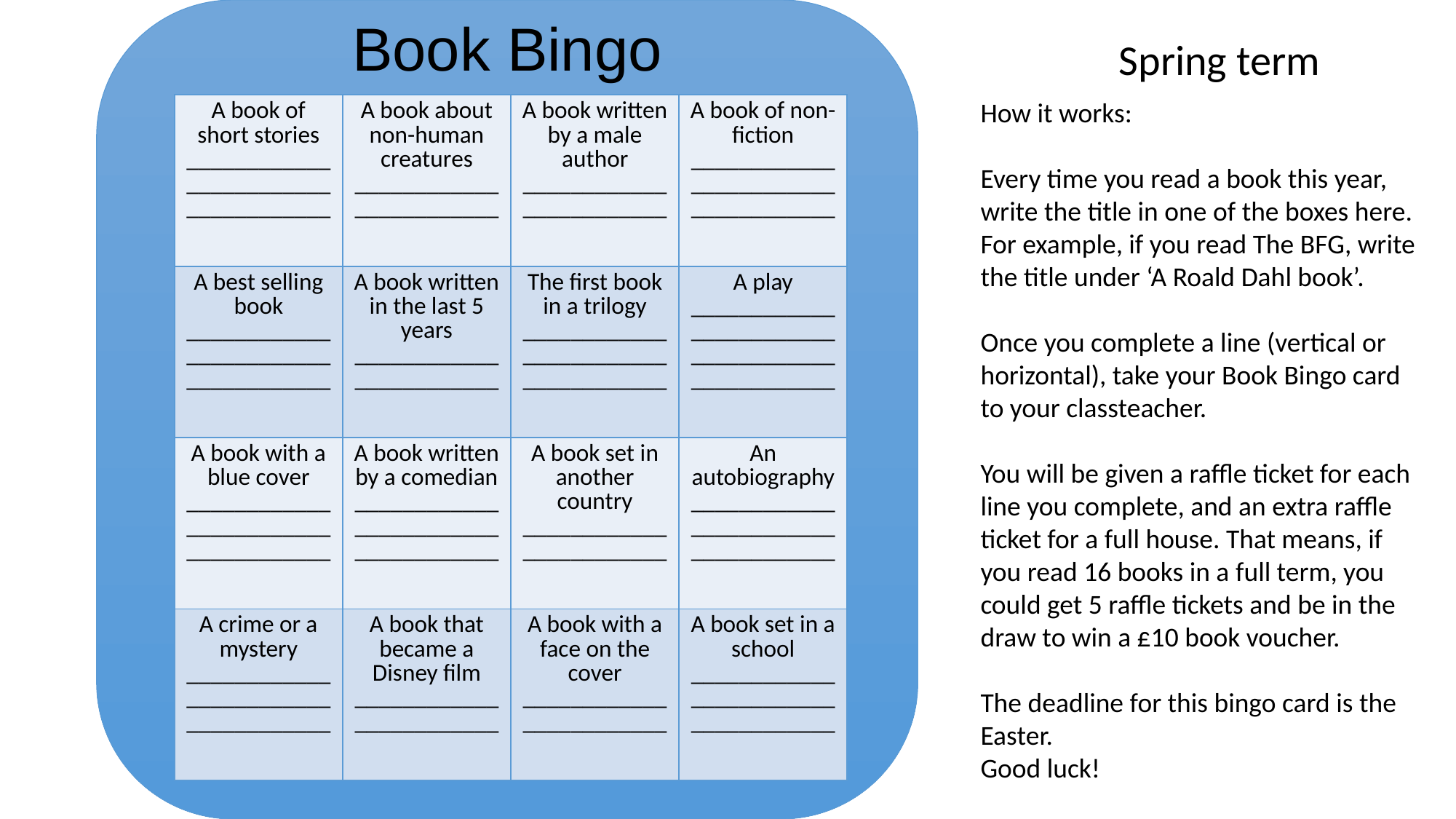

Book Bingo
Spring term
How it works:

Every time you read a book this year, write the title in one of the boxes here. For example, if you read The BFG, write the title under ‘A Roald Dahl book’.

Once you complete a line (vertical or horizontal), take your Book Bingo card to your classteacher.

You will be given a raffle ticket for each line you complete, and an extra raffle ticket for a full house. That means, if you read 16 books in a full term, you could get 5 raffle tickets and be in the draw to win a £10 book voucher.

The deadline for this bingo card is the Easter.
Good luck!
| A book of short stories \_\_\_\_\_\_\_\_\_\_\_\_\_\_\_\_\_\_\_\_\_\_\_\_\_\_\_\_\_\_\_\_\_\_\_\_ | A book about non-human creatures \_\_\_\_\_\_\_\_\_\_\_\_\_\_\_\_\_\_\_\_\_\_\_\_ | A book written by a male author \_\_\_\_\_\_\_\_\_\_\_\_\_\_\_\_\_\_\_\_\_\_\_\_ | A book of non-fiction \_\_\_\_\_\_\_\_\_\_\_\_\_\_\_\_\_\_\_\_\_\_\_\_\_\_\_\_\_\_\_\_\_\_\_\_ |
| --- | --- | --- | --- |
| A best selling book \_\_\_\_\_\_\_\_\_\_\_\_\_\_\_\_\_\_\_\_\_\_\_\_\_\_\_\_\_\_\_\_\_\_\_\_ | A book written in the last 5 years \_\_\_\_\_\_\_\_\_\_\_\_\_\_\_\_\_\_\_\_\_\_\_\_ | The first book in a trilogy \_\_\_\_\_\_\_\_\_\_\_\_\_\_\_\_\_\_\_\_\_\_\_\_\_\_\_\_\_\_\_\_\_\_\_\_ | A play \_\_\_\_\_\_\_\_\_\_\_\_\_\_\_\_\_\_\_\_\_\_\_\_\_\_\_\_\_\_\_\_\_\_\_\_\_\_\_\_\_\_\_\_\_\_\_\_ |
| A book with a blue cover \_\_\_\_\_\_\_\_\_\_\_\_\_\_\_\_\_\_\_\_\_\_\_\_\_\_\_\_\_\_\_\_\_\_\_\_ | A book written by a comedian \_\_\_\_\_\_\_\_\_\_\_\_\_\_\_\_\_\_\_\_\_\_\_\_\_\_\_\_\_\_\_\_\_\_\_\_ | A book set in another country \_\_\_\_\_\_\_\_\_\_\_\_\_\_\_\_\_\_\_\_\_\_\_\_ | An autobiography \_\_\_\_\_\_\_\_\_\_\_\_\_\_\_\_\_\_\_\_\_\_\_\_\_\_\_\_\_\_\_\_\_\_\_\_ |
| A crime or a mystery \_\_\_\_\_\_\_\_\_\_\_\_\_\_\_\_\_\_\_\_\_\_\_\_\_\_\_\_\_\_\_\_\_\_\_\_ | A book that became a Disney film \_\_\_\_\_\_\_\_\_\_\_\_\_\_\_\_\_\_\_\_\_\_\_\_ | A book with a face on the cover \_\_\_\_\_\_\_\_\_\_\_\_\_\_\_\_\_\_\_\_\_\_\_\_ | A book set in a school \_\_\_\_\_\_\_\_\_\_\_\_\_\_\_\_\_\_\_\_\_\_\_\_\_\_\_\_\_\_\_\_\_\_\_\_ |